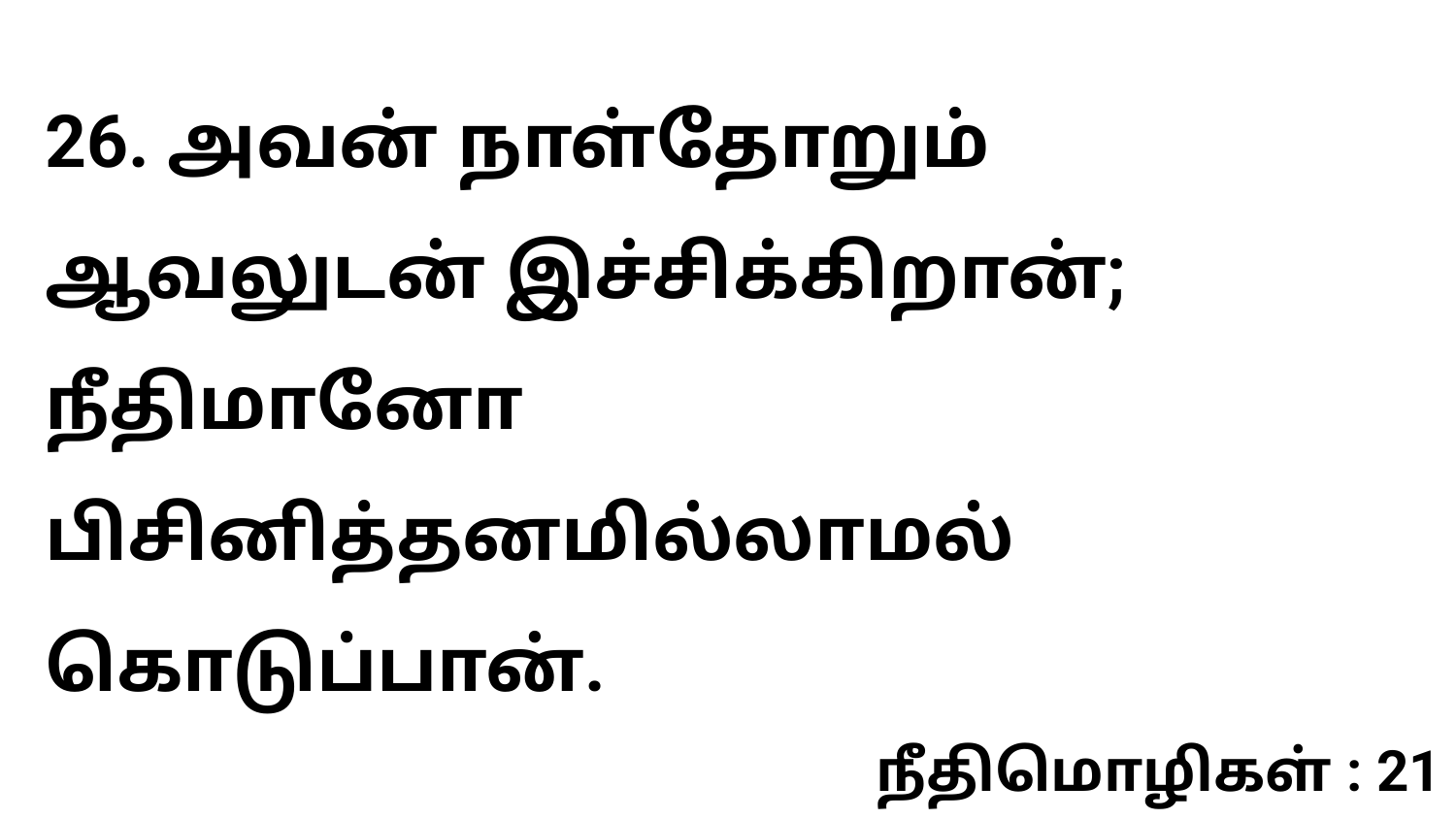

26. அவன் நாள்தோறும் ஆவலுடன் இச்சிக்கிறான்; நீதிமானோ பிசினித்தனமில்லாமல் கொடுப்பான்.
நீதிமொழிகள் : 21